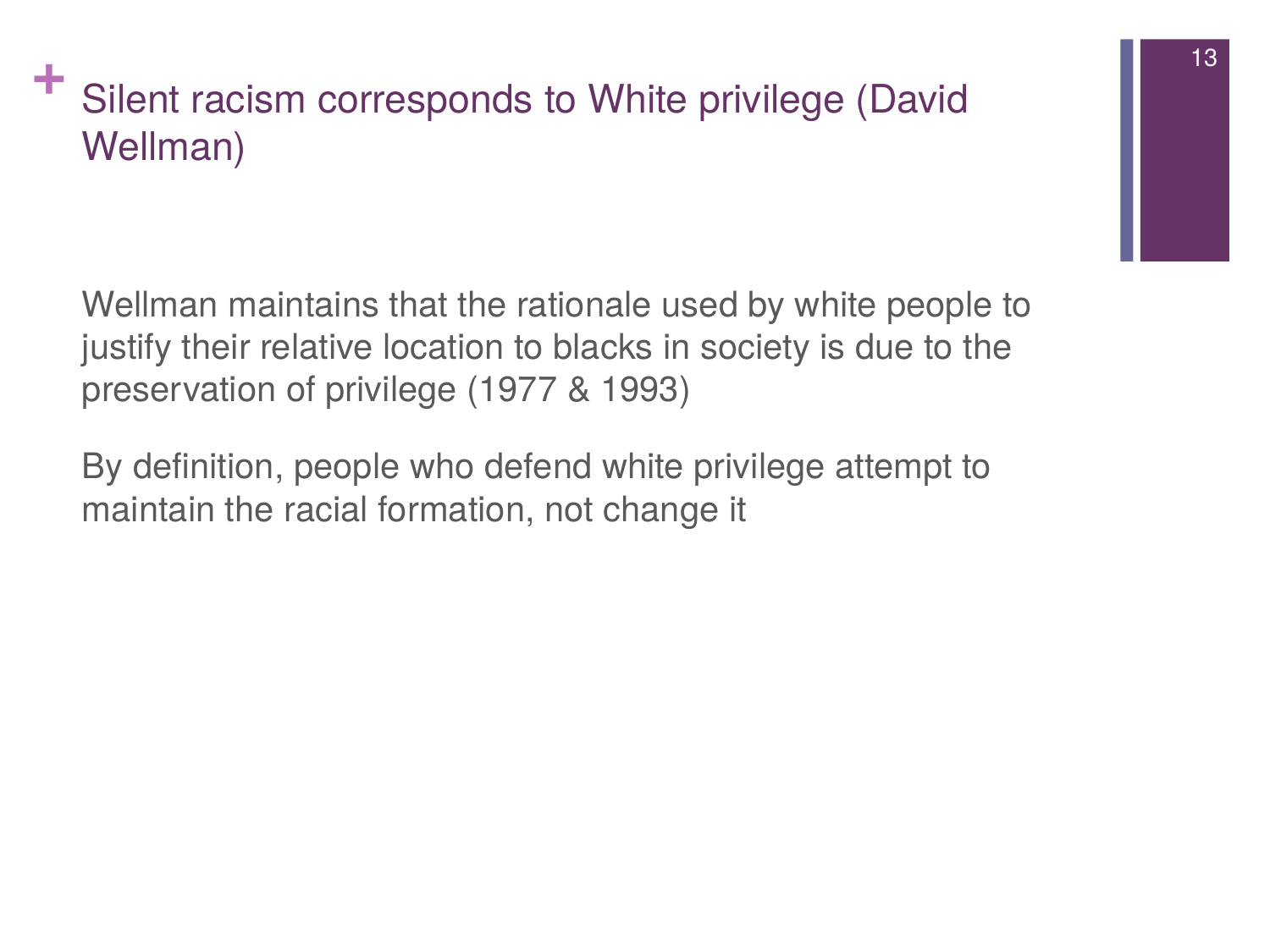

13
# Silent racism corresponds to White privilege (David Wellman)
Wellman maintains that the rationale used by white people to justify their relative location to blacks in society is due to the preservation of privilege (1977 & 1993)
By definition, people who defend white privilege attempt to maintain the racial formation, not change it